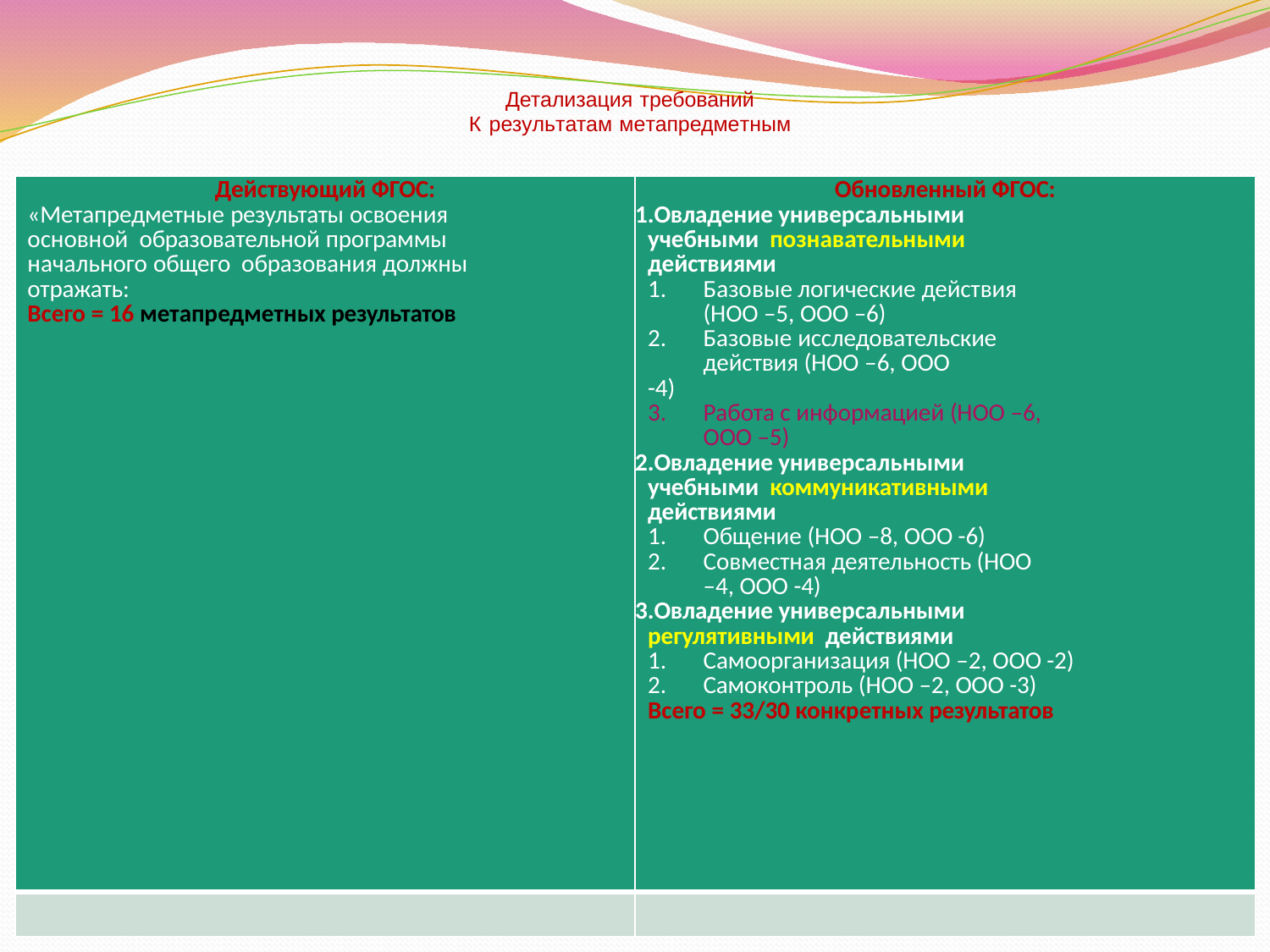

Детализация требований
к результатам метапредметным
| Действующий ФГОС: «Метапредметные результаты освоения основной образовательной программы начального общего образования должны отражать: Всего = 16 метапредметных результатов | Обновленный ФГОС: Овладение универсальными учебными познавательными действиями Базовые логические действия (НОО –5, ООО –6) Базовые исследовательские действия (НОО –6, ООО -4) Работа с информацией (НОО –6, ООО –5) Овладение универсальными учебными коммуникативными действиями Общение (НОО –8, ООО -6) Совместная деятельность (НОО –4, ООО -4) Овладение универсальными регулятивными действиями Самоорганизация (НОО –2, ООО -2) Самоконтроль (НОО –2, ООО -3) Всего = 33/30 конкретных результатов |
| --- | --- |
|  |  |